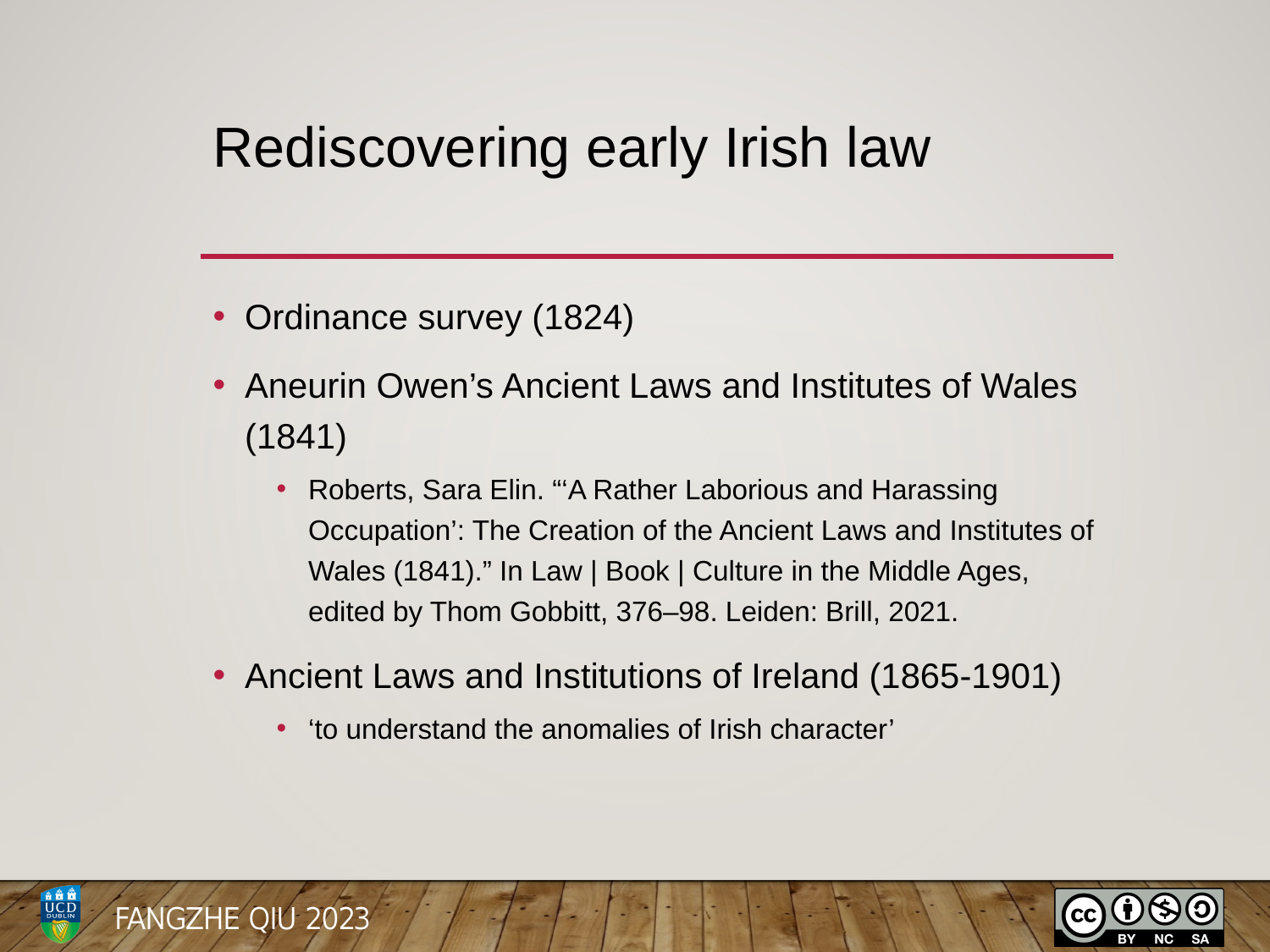

# Rediscovering early Irish law
Ordinance survey (1824)
Aneurin Owen’s Ancient Laws and Institutes of Wales (1841)
Roberts, Sara Elin. “‘A Rather Laborious and Harassing Occupation’: The Creation of the Ancient Laws and Institutes of Wales (1841).” In Law | Book | Culture in the Middle Ages, edited by Thom Gobbitt, 376–98. Leiden: Brill, 2021.
Ancient Laws and Institutions of Ireland (1865-1901)
‘to understand the anomalies of Irish character’